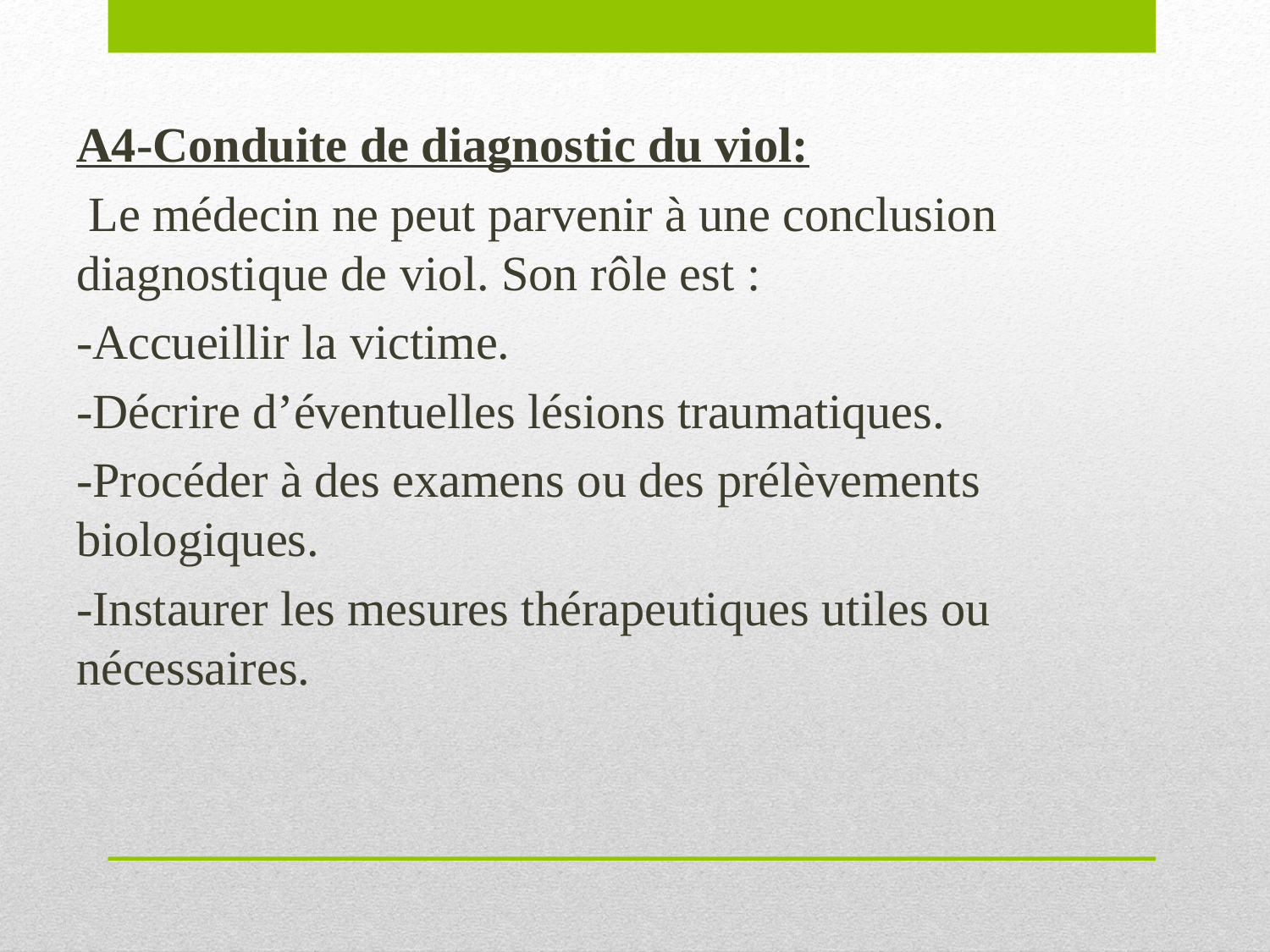

A4-Conduite de diagnostic du viol:
 Le médecin ne peut parvenir à une conclusion diagnostique de viol. Son rôle est :
-Accueillir la victime.
-Décrire d’éventuelles lésions traumatiques.
-Procéder à des examens ou des prélèvements biologiques.
-Instaurer les mesures thérapeutiques utiles ou nécessaires.